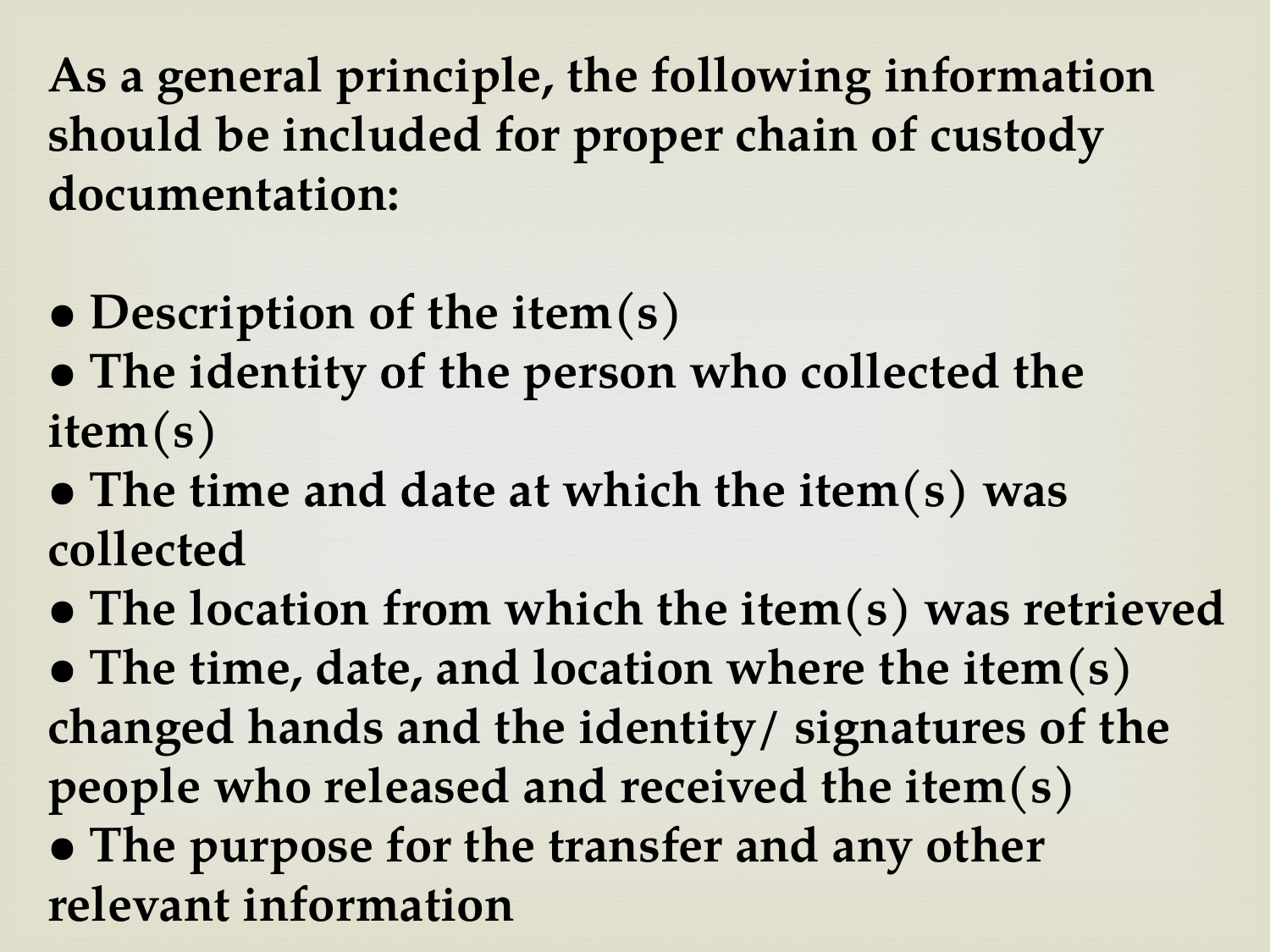

As a general principle, the following information should be included for proper chain of custody documentation:

• Description of the item(s)
• The identity of the person who collected the item(s)
• The time and date at which the item(s) was collected
• The location from which the item(s) was retrieved
• The time, date, and location where the item(s) changed hands and the identity/ signatures of the people who released and received the item(s)
• The purpose for the transfer and any other relevant information